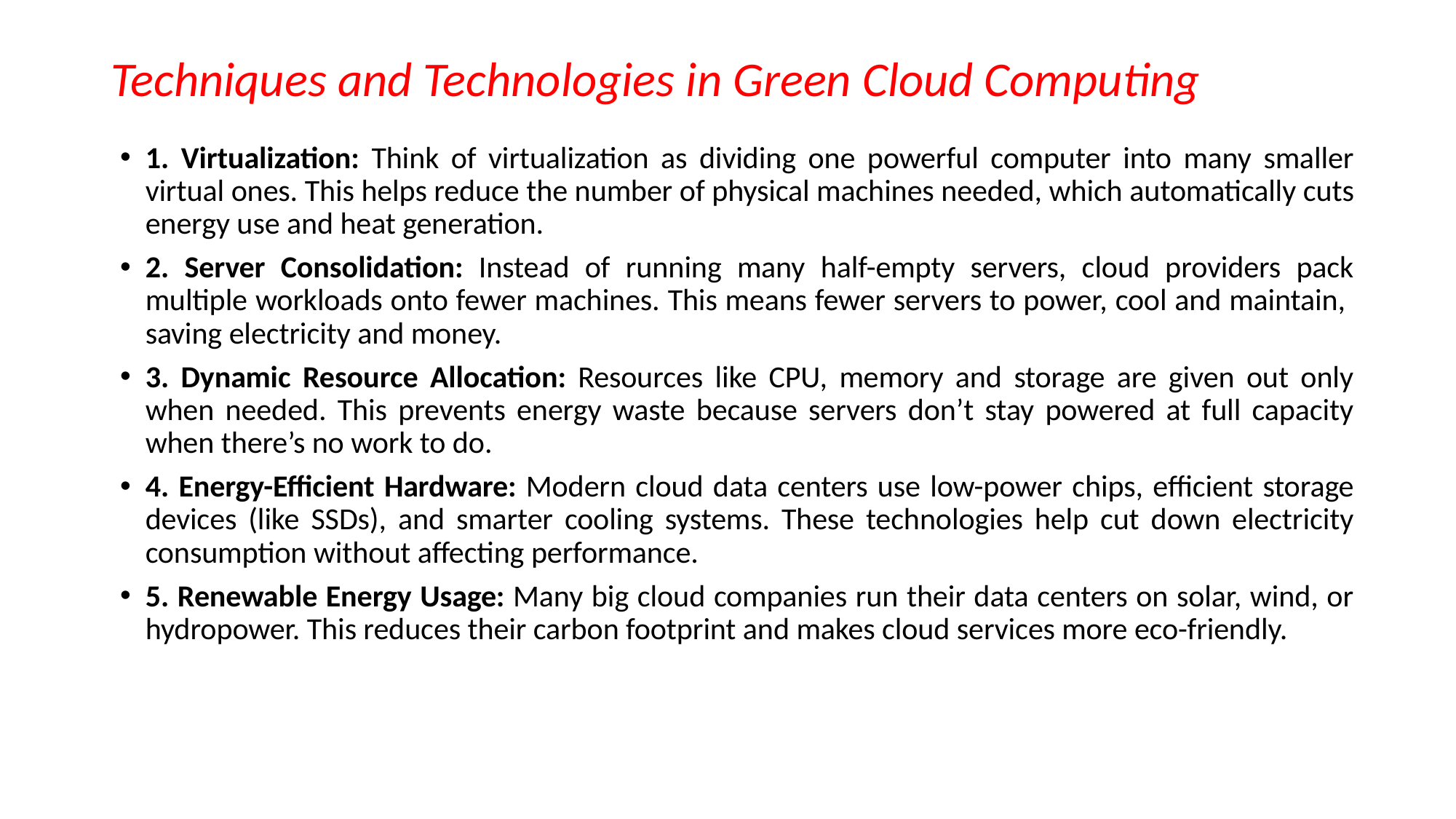

# Techniques and Technologies in Green Cloud Computing
1. Virtualization: Think of virtualization as dividing one powerful computer into many smaller virtual ones. This helps reduce the number of physical machines needed, which automatically cuts energy use and heat generation.
2. Server Consolidation: Instead of running many half-empty servers, cloud providers pack multiple workloads onto fewer machines. This means fewer servers to power, cool and maintain,  saving electricity and money.
3. Dynamic Resource Allocation: Resources like CPU, memory and storage are given out only when needed. This prevents energy waste because servers don’t stay powered at full capacity when there’s no work to do.
4. Energy-Efficient Hardware: Modern cloud data centers use low-power chips, efficient storage devices (like SSDs), and smarter cooling systems. These technologies help cut down electricity consumption without affecting performance.
5. Renewable Energy Usage: Many big cloud companies run their data centers on solar, wind, or hydropower. This reduces their carbon footprint and makes cloud services more eco-friendly.